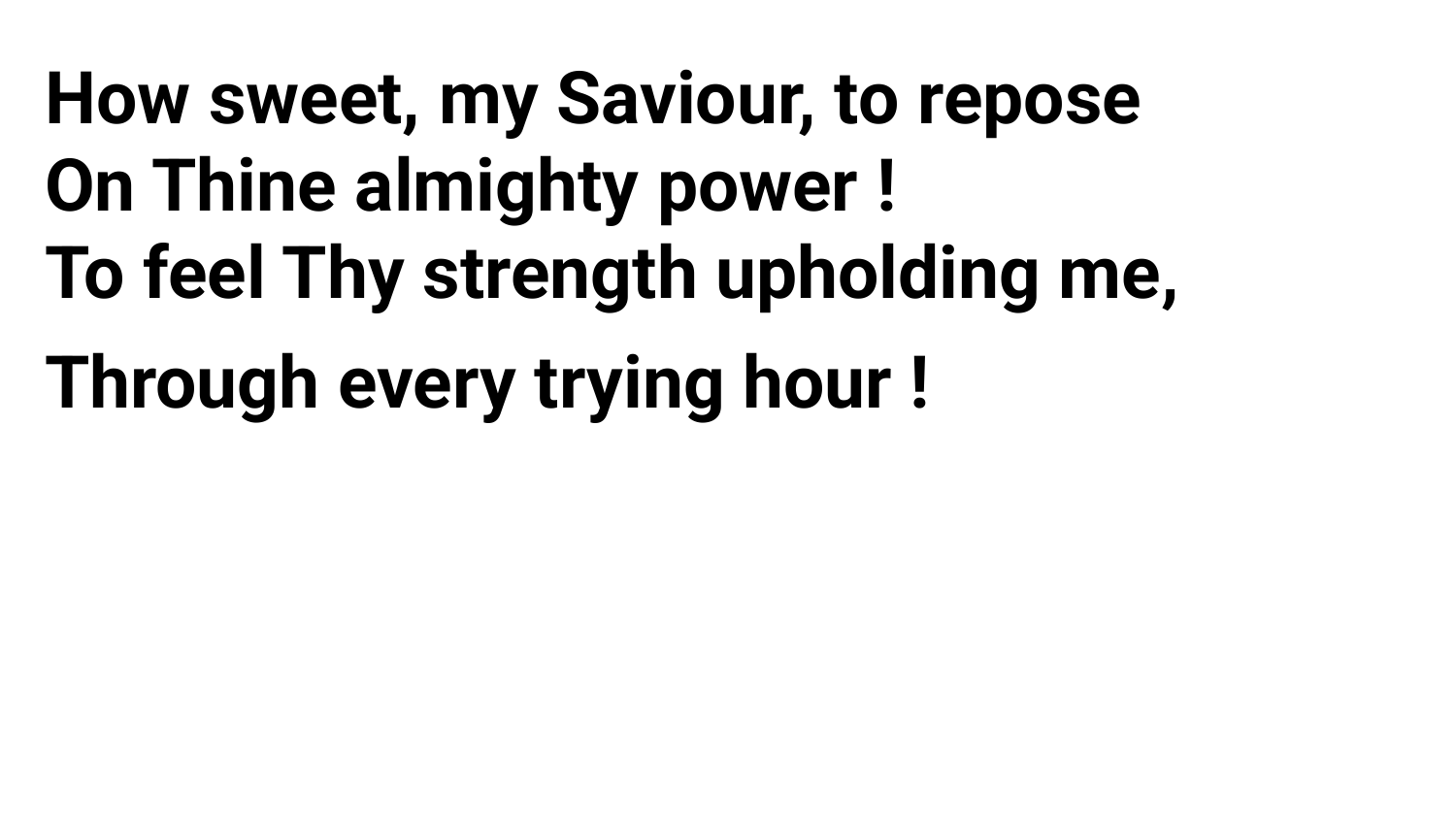

How sweet, my Saviour, to repose
On Thine almighty power !
To feel Thy strength upholding me,
Through every trying hour !